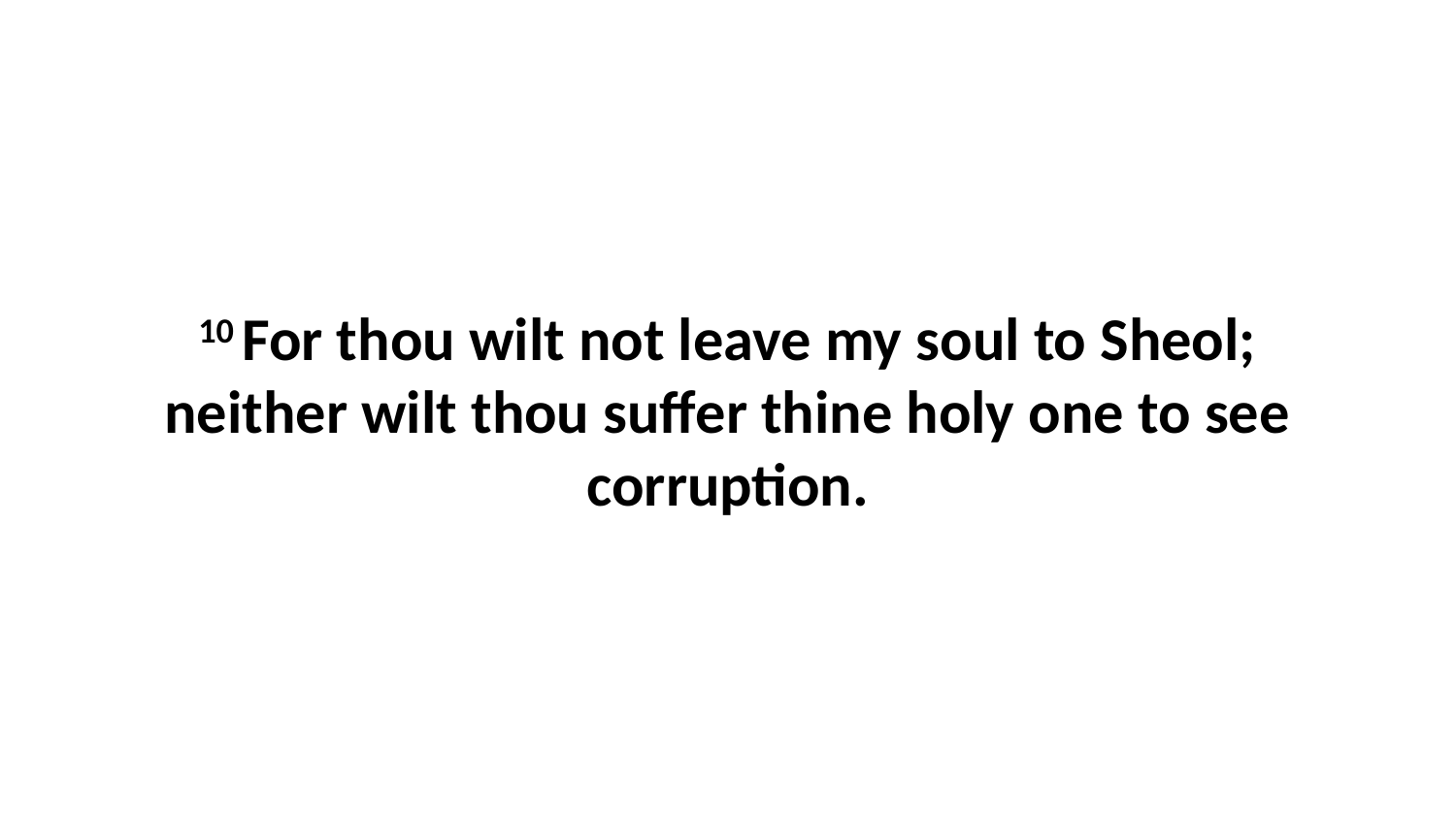

10 For thou wilt not leave my soul to Sheol; neither wilt thou suffer thine holy one to see corruption.